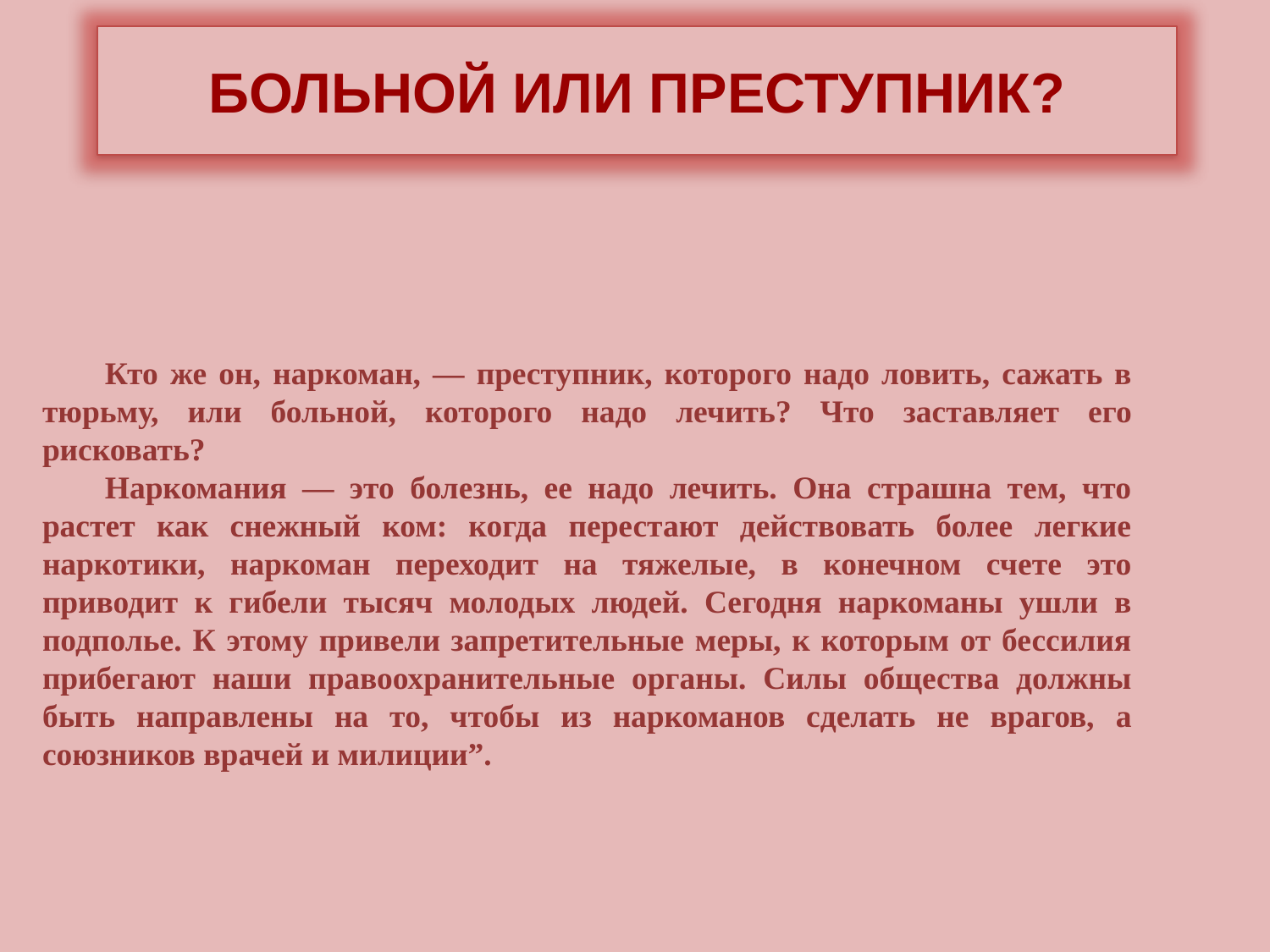

БОЛЬНОЙ ИЛИ ПРЕСТУПНИК?
Кто же он, наркоман, — преступник, которого надо ловить, сажать в тюрьму, или больной, которого надо лечить? Что заставляет его рисковать?
Наркомания — это болезнь, ее надо лечить. Она страшна тем, что растет как снежный ком: когда перестают действовать более легкие наркотики, наркоман переходит на тяжелые, в конечном счете это приводит к гибели тысяч молодых людей. Сегодня наркоманы ушли в подполье. К этому привели запретительные меры, к которым от бессилия прибегают наши правоохранительные органы. Силы общества должны быть направлены на то, чтобы из наркоманов сделать не врагов, а союзников врачей и милиции”.